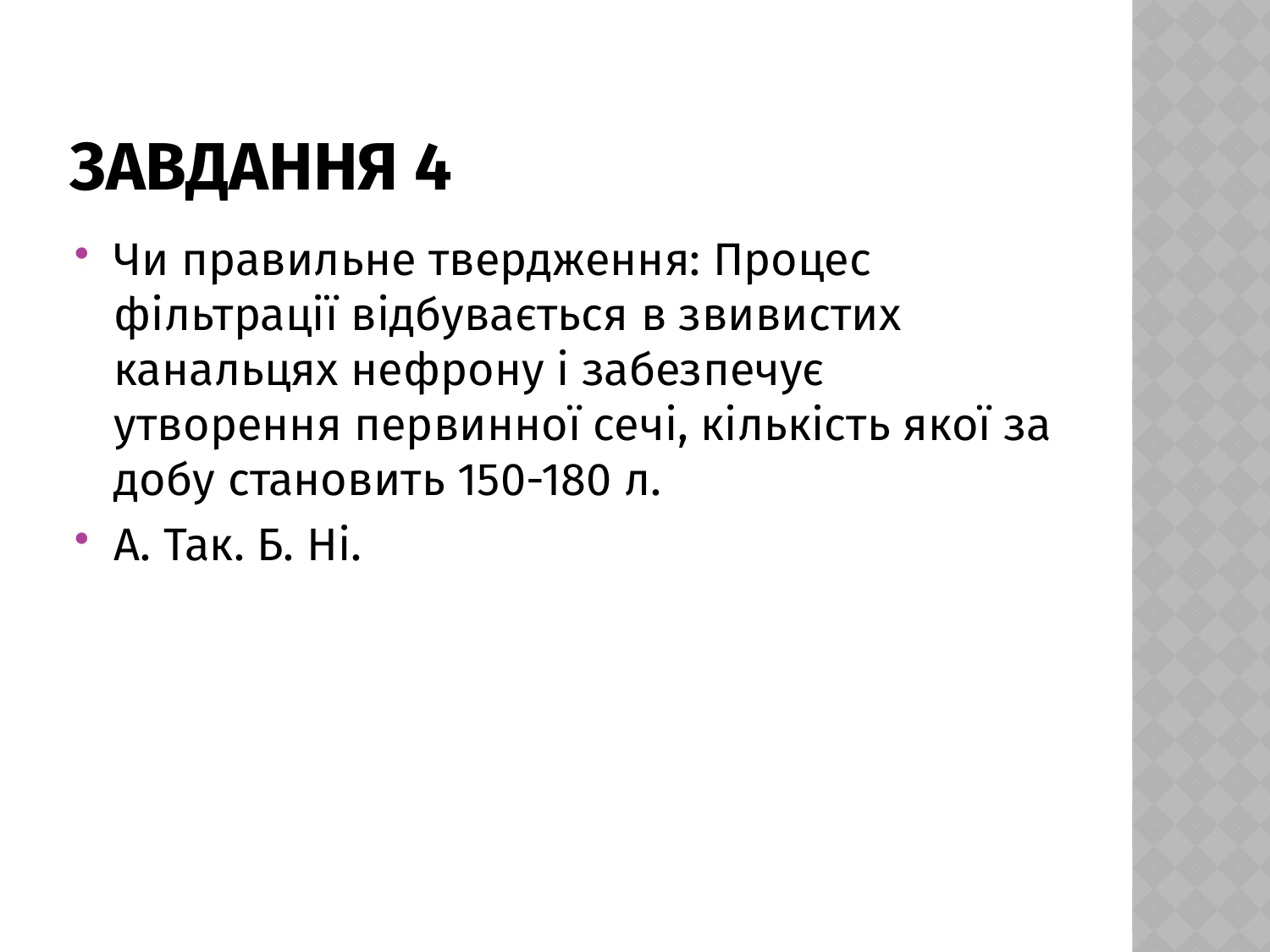

# Завдання 4
Чи правильне твердження: Процес фільтрації відбувається в звивистих канальцях нефрону і забезпечує утворення первинної сечі, кількість якої за добу становить 150-180 л.
А. Так. Б. Ні.